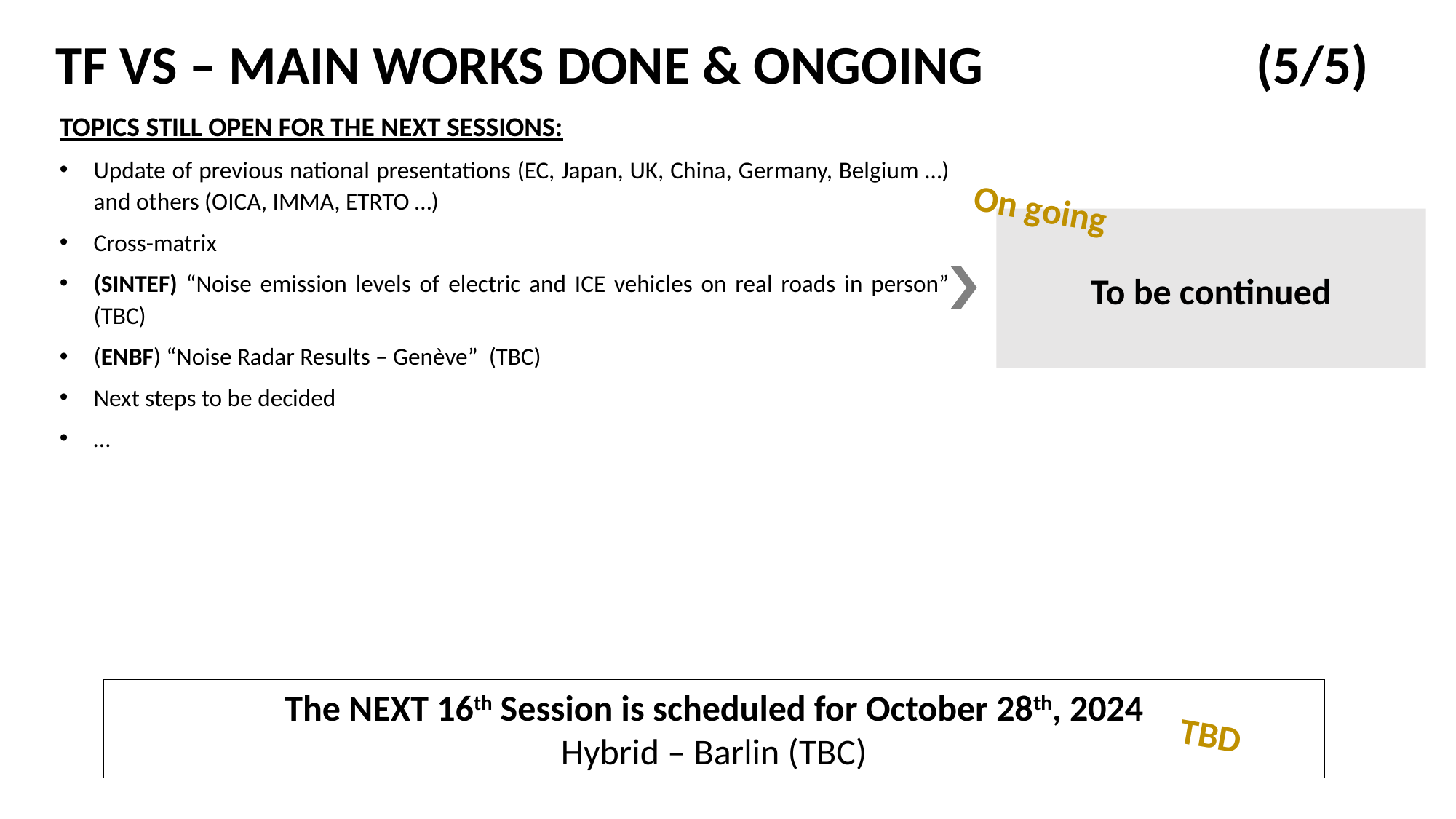

# TF VS – MAIN WORKS DONE & ONGOING			(5/5)
TOPICS STILL OPEN FOR THE NEXT SESSIONS:
Update of previous national presentations (EC, Japan, UK, China, Germany, Belgium …) and others (OICA, IMMA, ETRTO …)
Cross-matrix
(SINTEF) “Noise emission levels of electric and ICE vehicles on real roads in person” (TBC)
(ENBF) “Noise Radar Results – Genève”  (TBC)
Next steps to be decided
…
On going
To be continued

The NEXT 16th Session is scheduled for October 28th, 2024
Hybrid – Barlin (TBC)
TBD